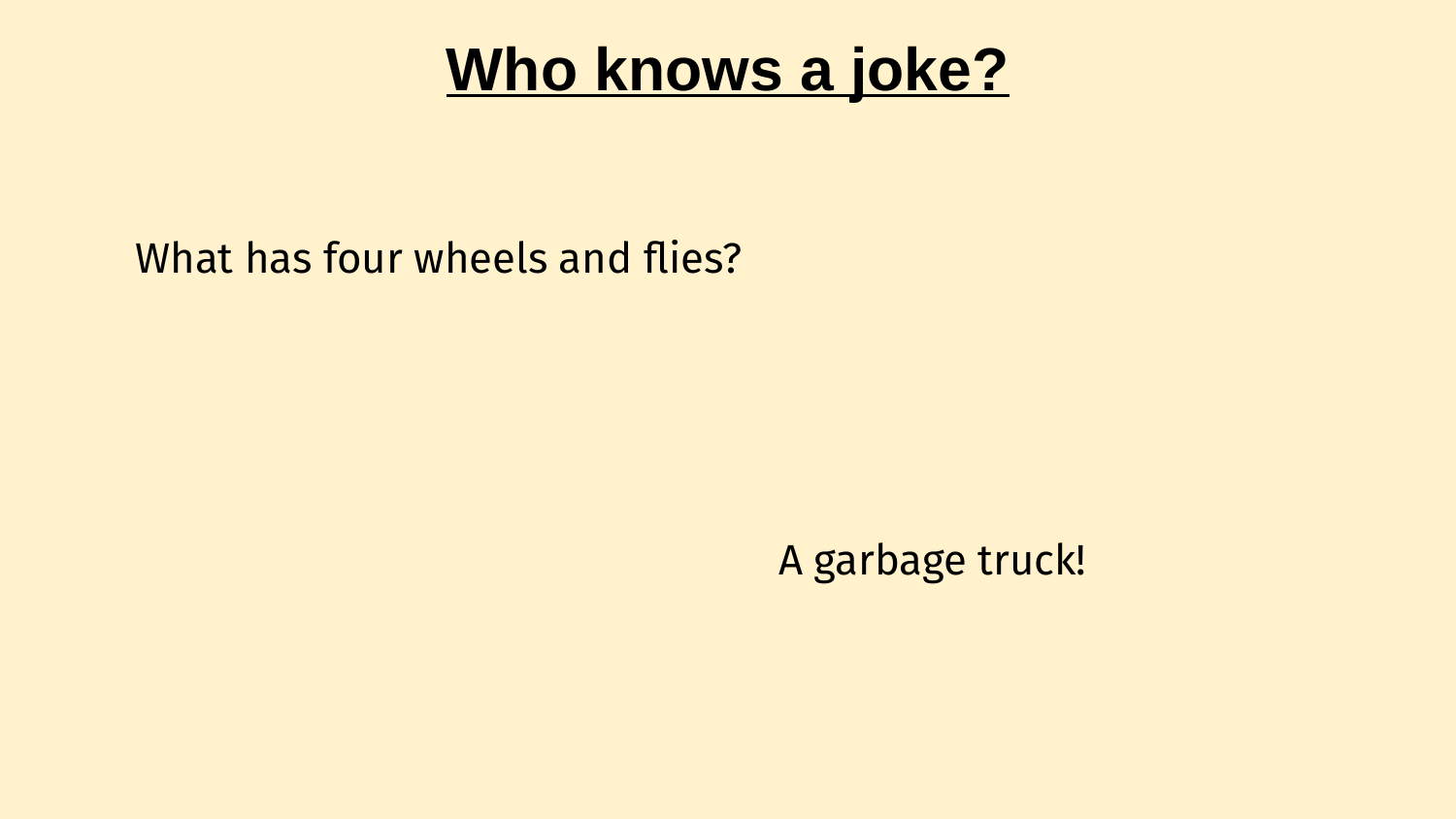

Who knows a joke?
What has four wheels and flies?
A garbage truck!